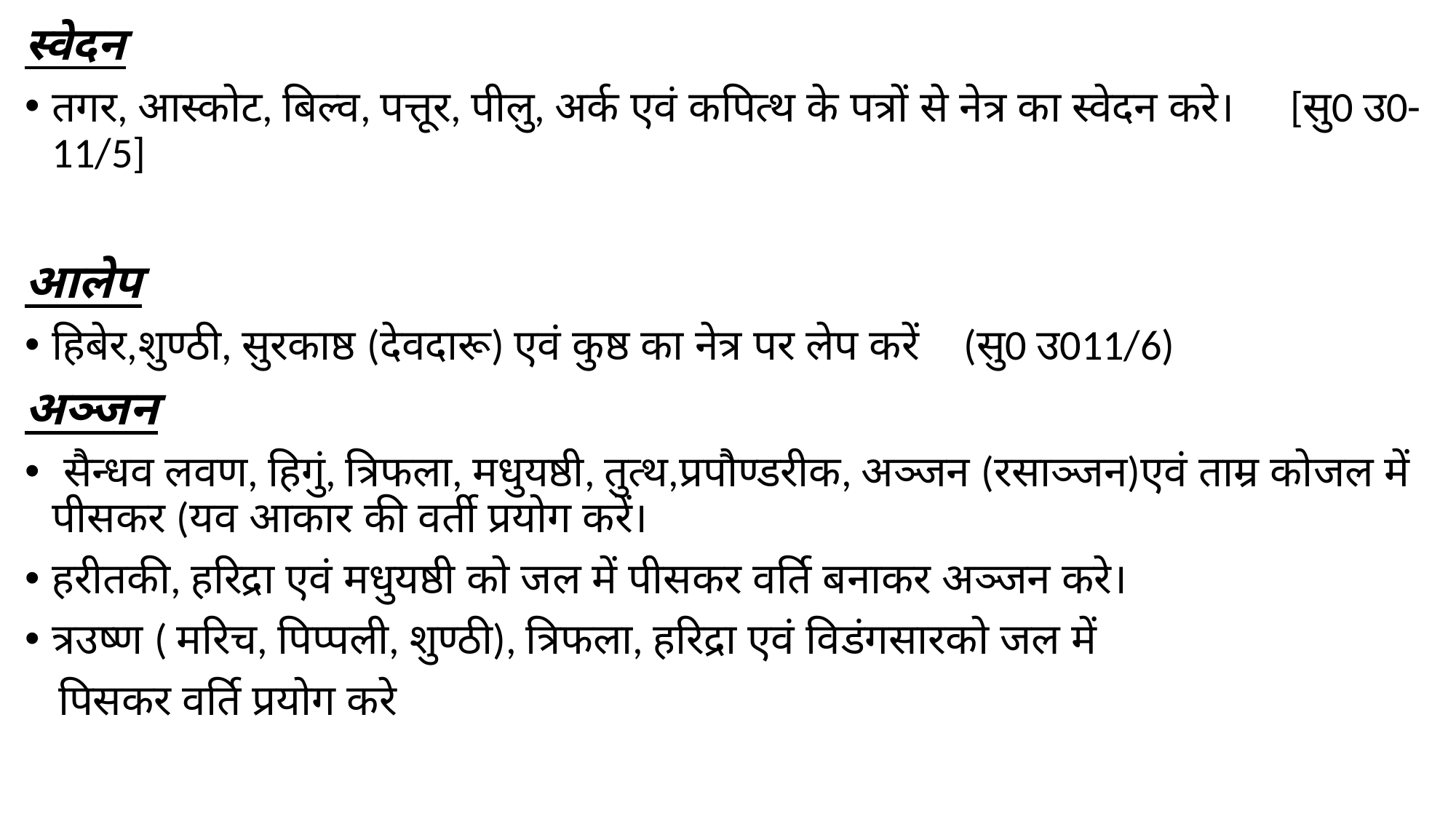

स्वेदन
तगर, आस्कोट, बिल्व, पत्तूर, पीलु, अर्क एवं कपित्थ के पत्रों से नेत्र का स्वेदन करे।     [सु0 उ0- 11/5]

आलेप
हिबेर,शुण्ठी, सुरकाष्ठ (देवदारू) एवं कुष्ठ का नेत्र पर लेप करें    (सु0 उ011/6)
अञ्जन
 सैन्धव लवण, हिगुं, त्रिफला, मधुयष्ठी, तुत्थ,प्रपौण्डरीक, अञ्जन (रसाञ्जन)एवं ताम्र कोजल में पीसकर (यव आकार की वर्ती प्रयोग करें।
हरीतकी, हरिद्रा एवं मधुयष्ठी को जल में पीसकर वर्ति बनाकर अञ्जन करे।
त्रउष्ण ( मरिच, पिप्पली, शुण्ठी), त्रिफला, हरिद्रा एवं विडंगसारको जल में
   पिसकर वर्ति प्रयोग करे